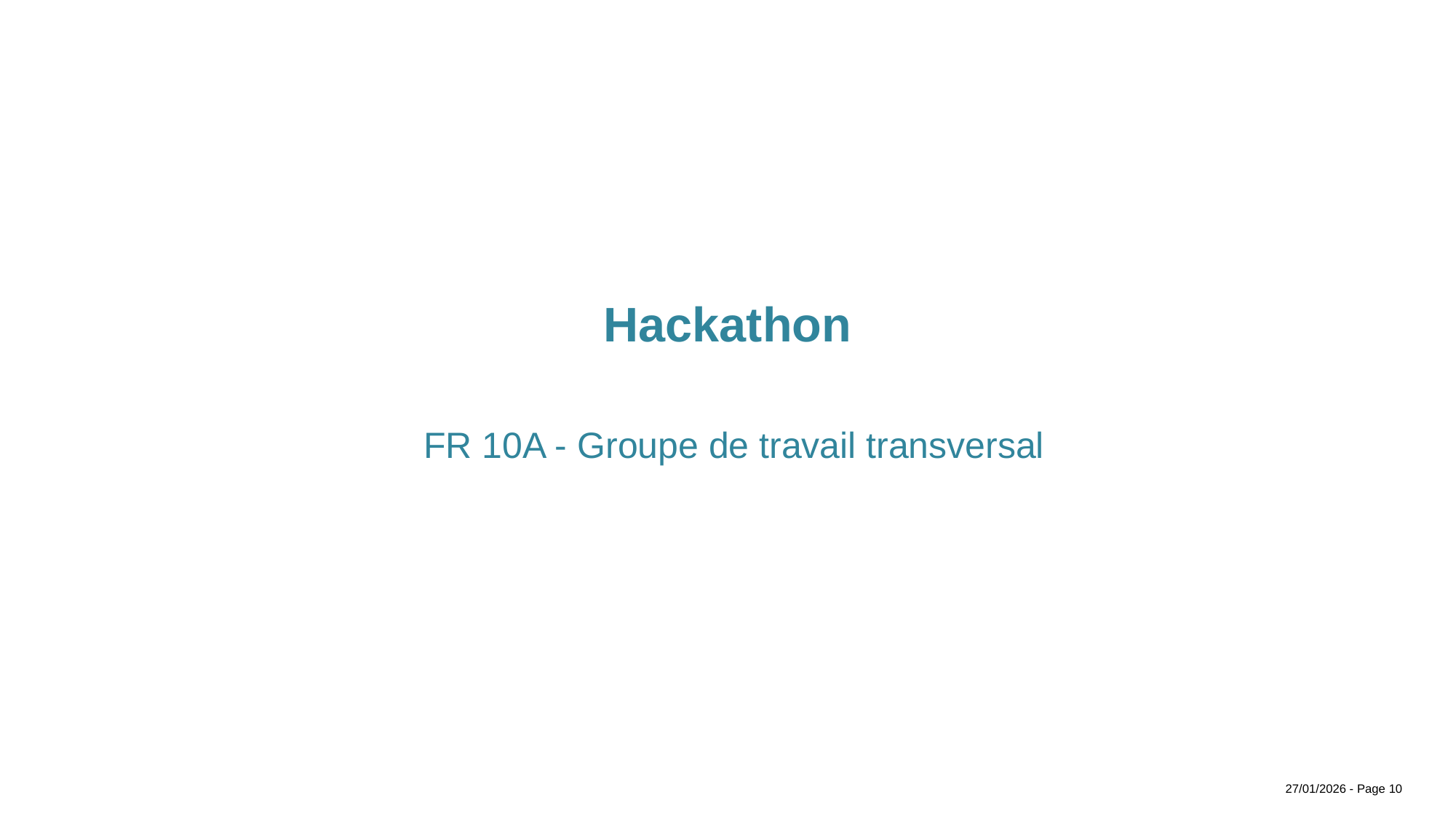

# Hackathon FR 10A - Groupe de travail transversal